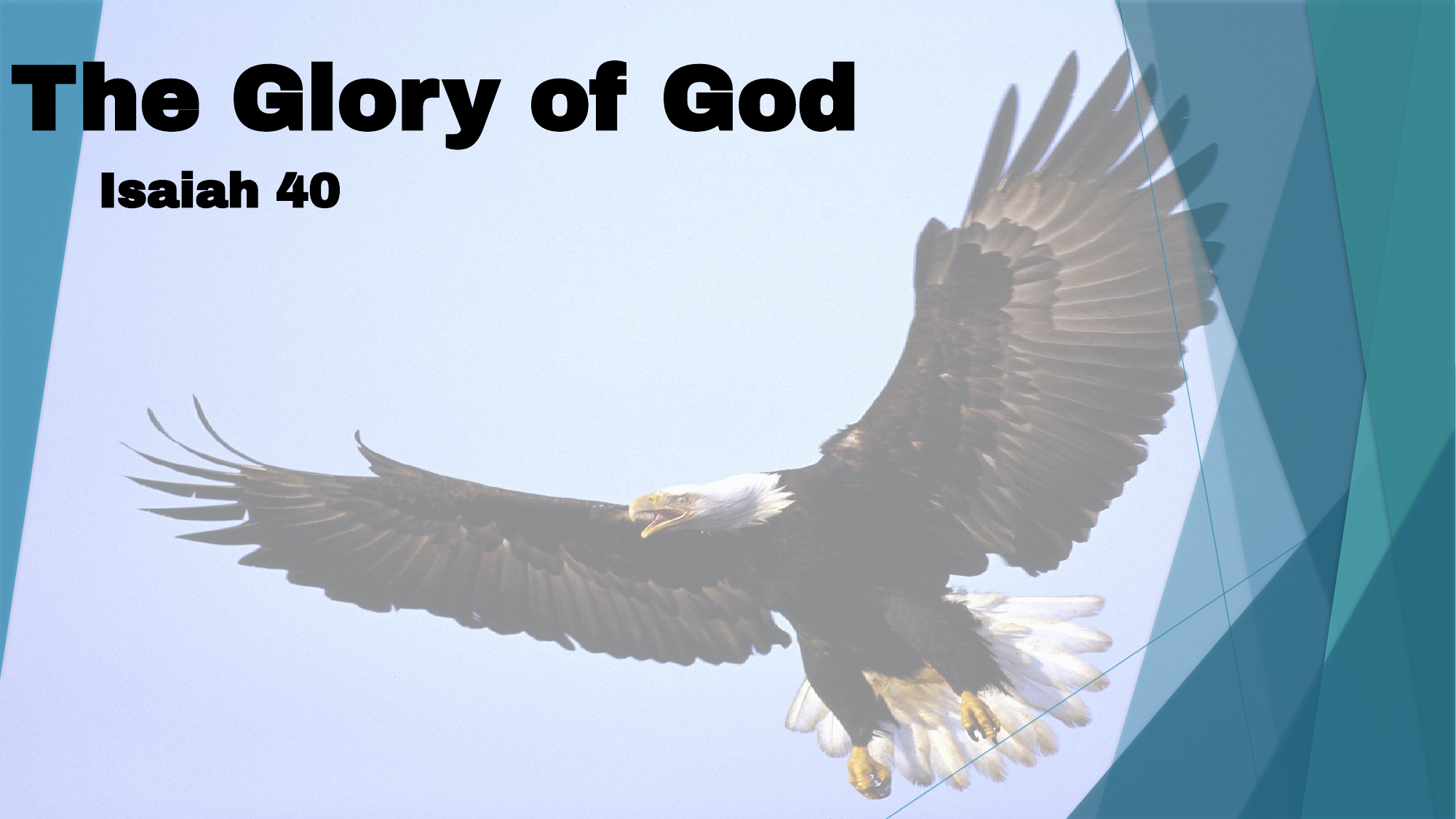

# The Glory of God
Isaiah 40